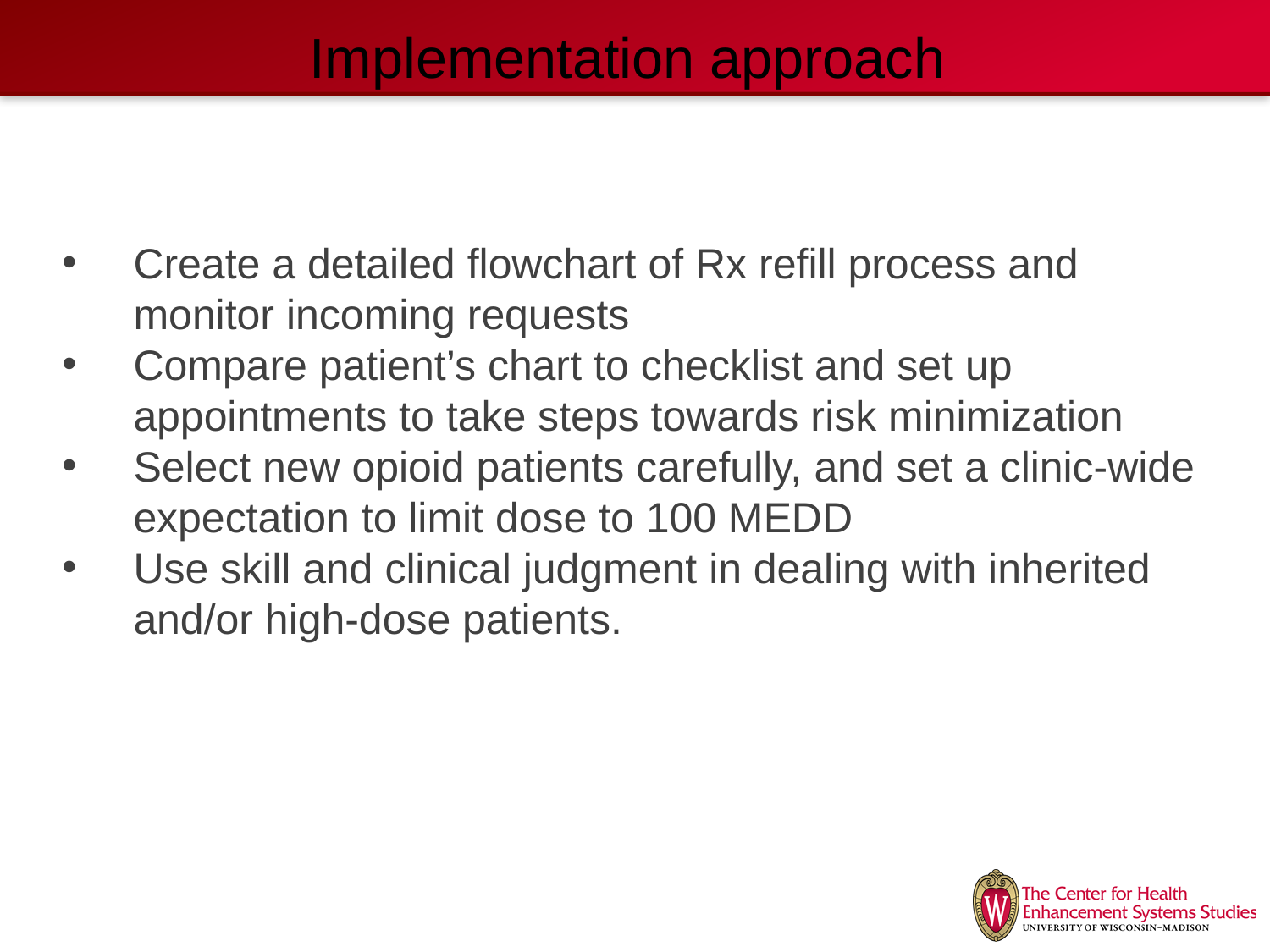

Implementation approach
Create a detailed flowchart of Rx refill process and monitor incoming requests
Compare patient’s chart to checklist and set up appointments to take steps towards risk minimization
Select new opioid patients carefully, and set a clinic-wide expectation to limit dose to 100 MEDD
Use skill and clinical judgment in dealing with inherited and/or high-dose patients.